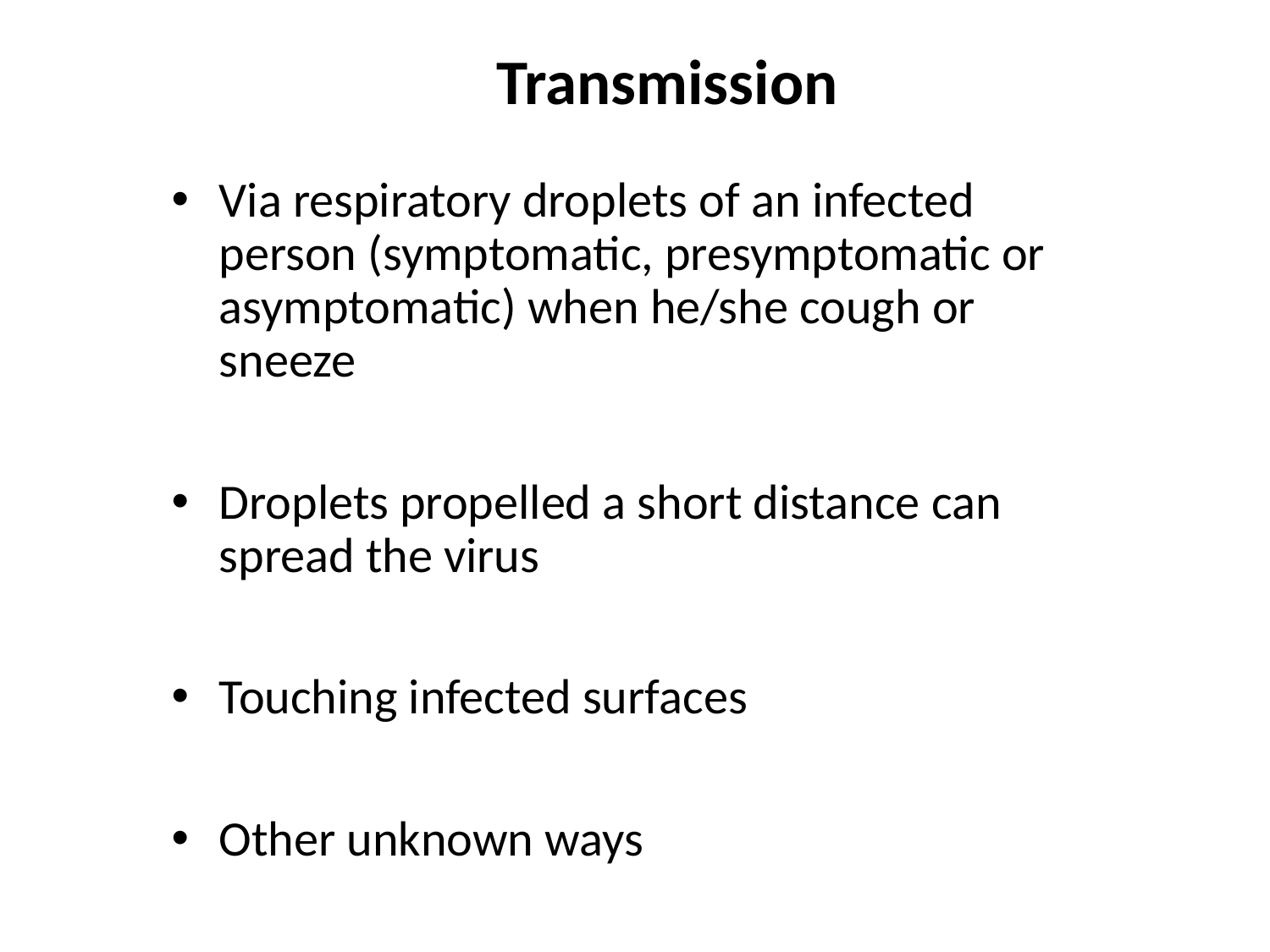

# Transmission
Via respiratory droplets of an infected person (symptomatic, presymptomatic or asymptomatic) when he/she cough or sneeze

Droplets propelled a short distance can spread the virus

Touching infected surfaces

Other unknown ways